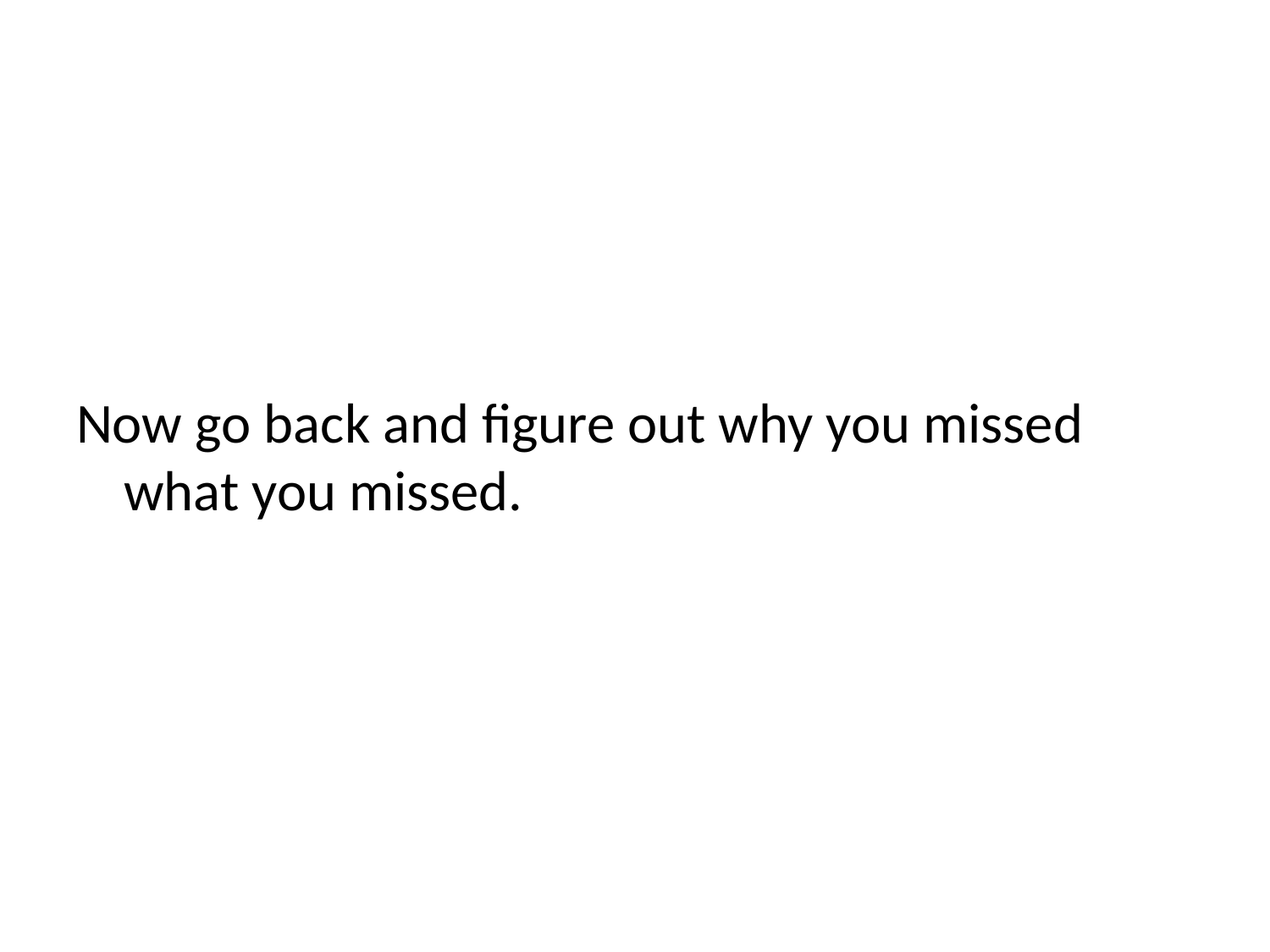

#

Now go back and figure out why you missed what you missed.